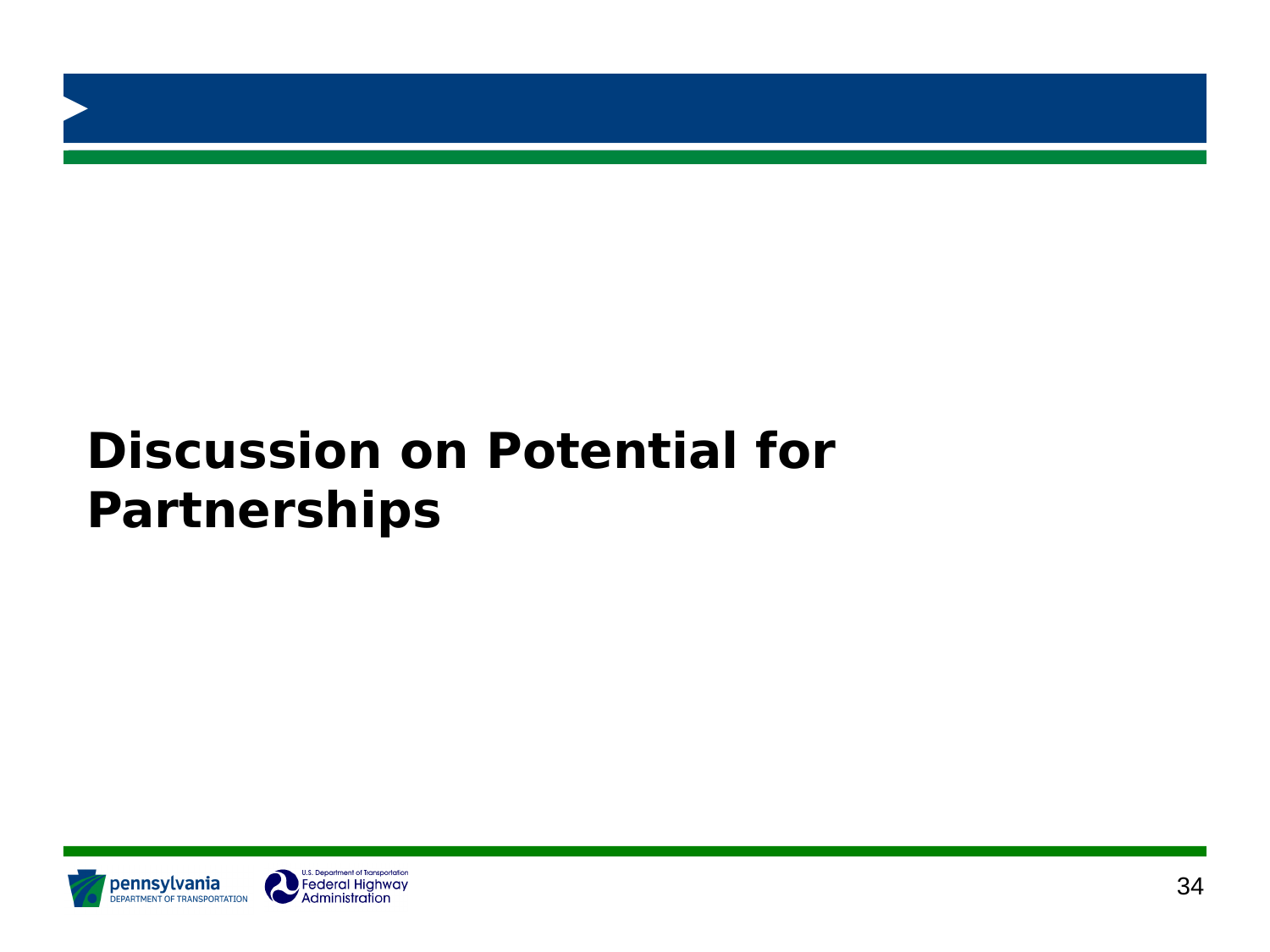

# Discussion on Potential for Partnerships
34